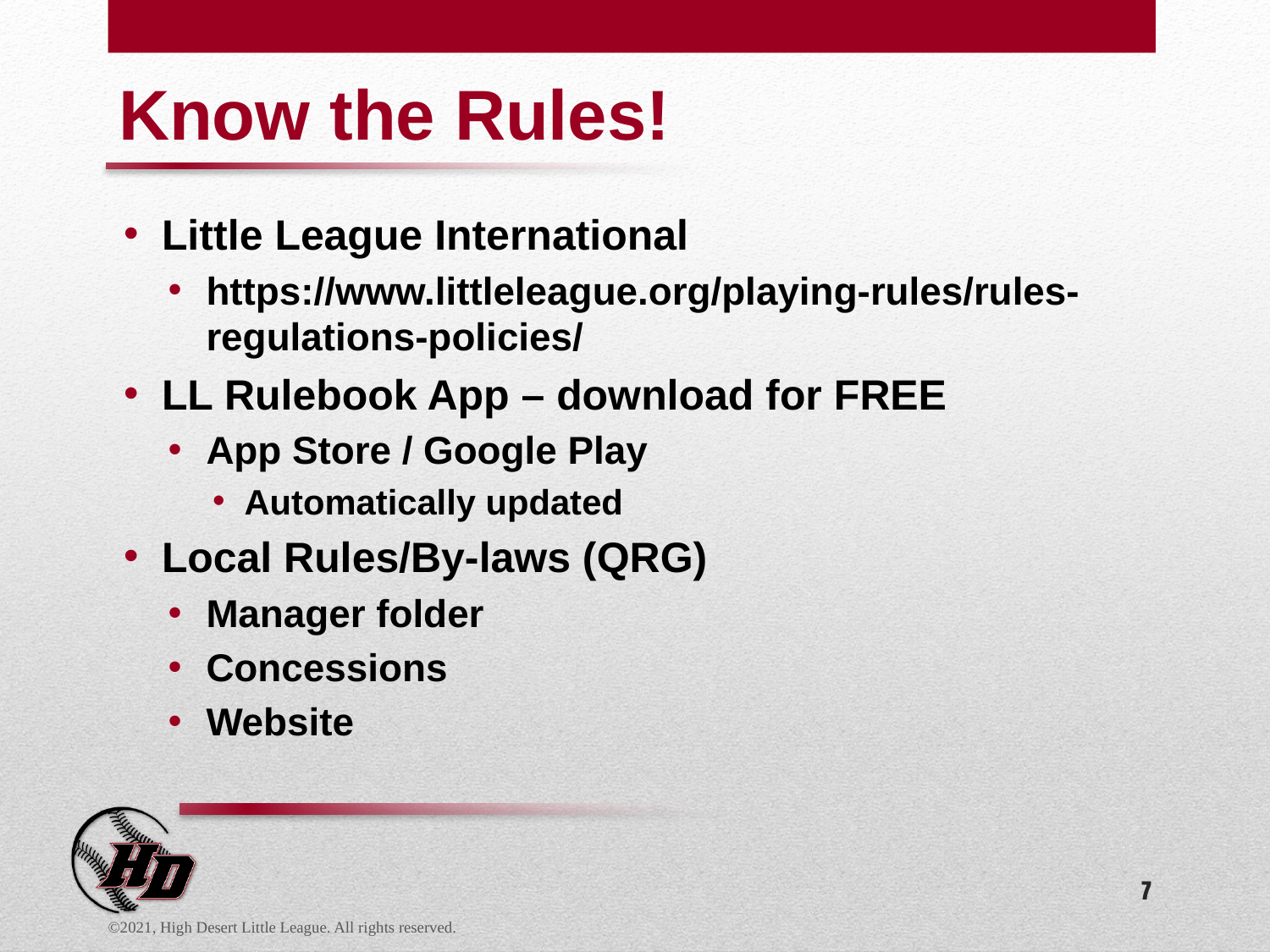

# Know the Rules!
Little League International
https://www.littleleague.org/playing-rules/rules-regulations-policies/
LL Rulebook App – download for FREE
App Store / Google Play
Automatically updated
Local Rules/By-laws (QRG)
Manager folder
Concessions
Website
7
©2021, High Desert Little League. All rights reserved.